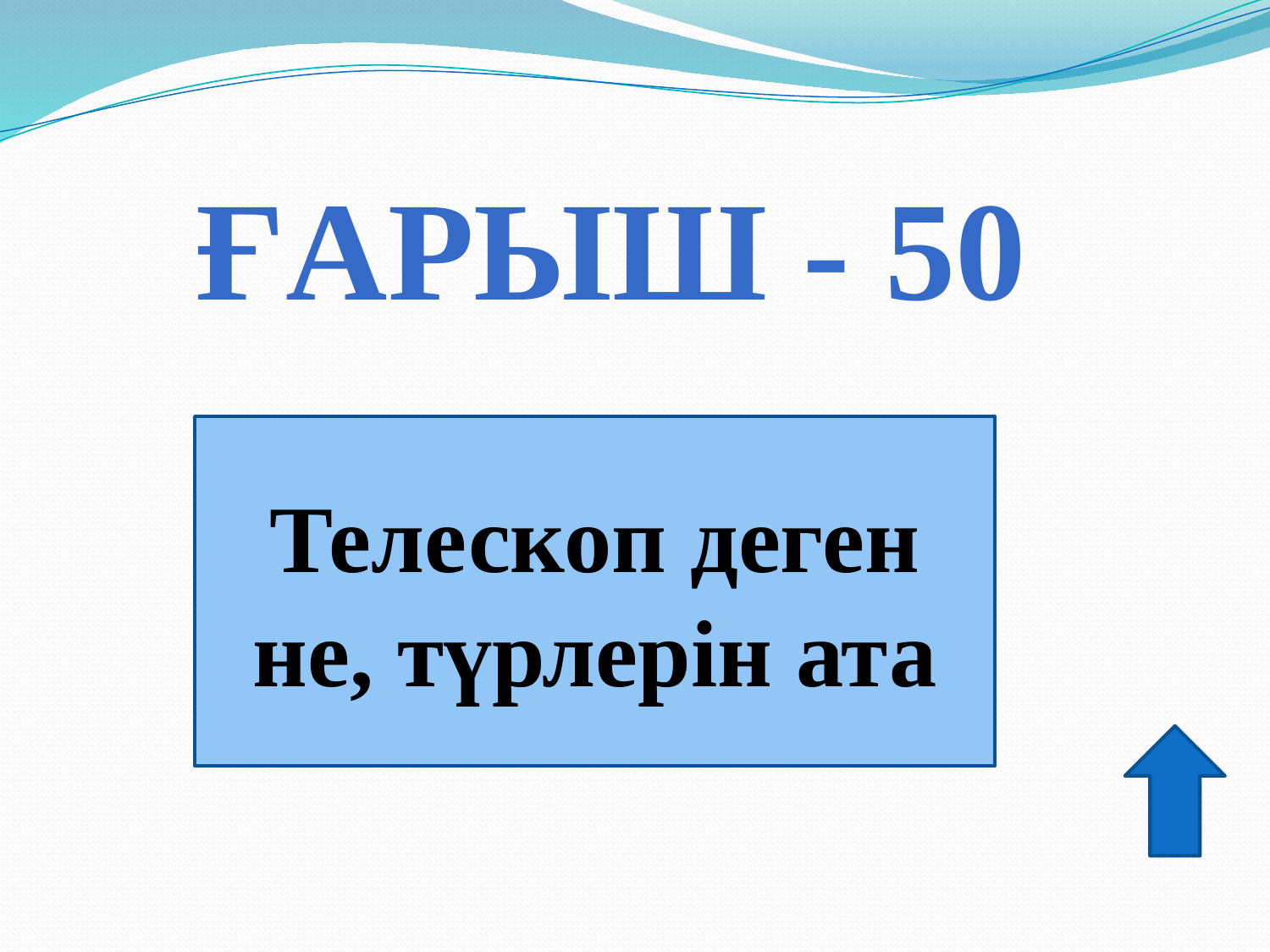

ғарыш - 50
Телескоп деген не, түрлерін ата